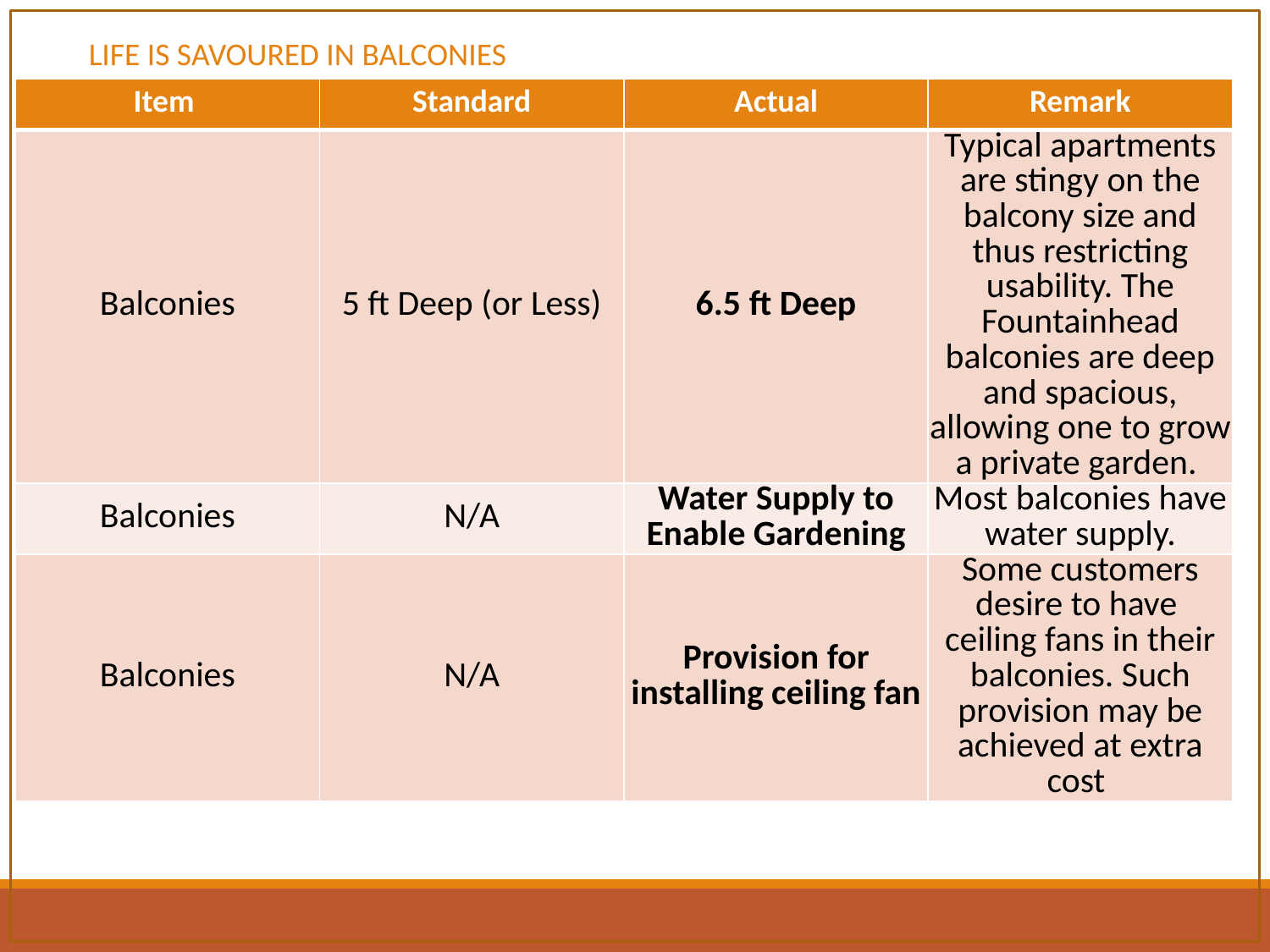

LIFE IS SAVOURED IN BALCONIES
| Item | Standard | Actual | Remark |
| --- | --- | --- | --- |
| Balconies | 5 ft Deep (or Less) | 6.5 ft Deep | Typical apartments are stingy on the balcony size and thus restricting usability. The Fountainhead balconies are deep and spacious, allowing one to grow a private garden. |
| Balconies | N/A | Water Supply to Enable Gardening | Most balconies have water supply. |
| Balconies | N/A | Provision for installing ceiling fan | Some customers desire to have ceiling fans in their balconies. Such provision may be achieved at extra cost |